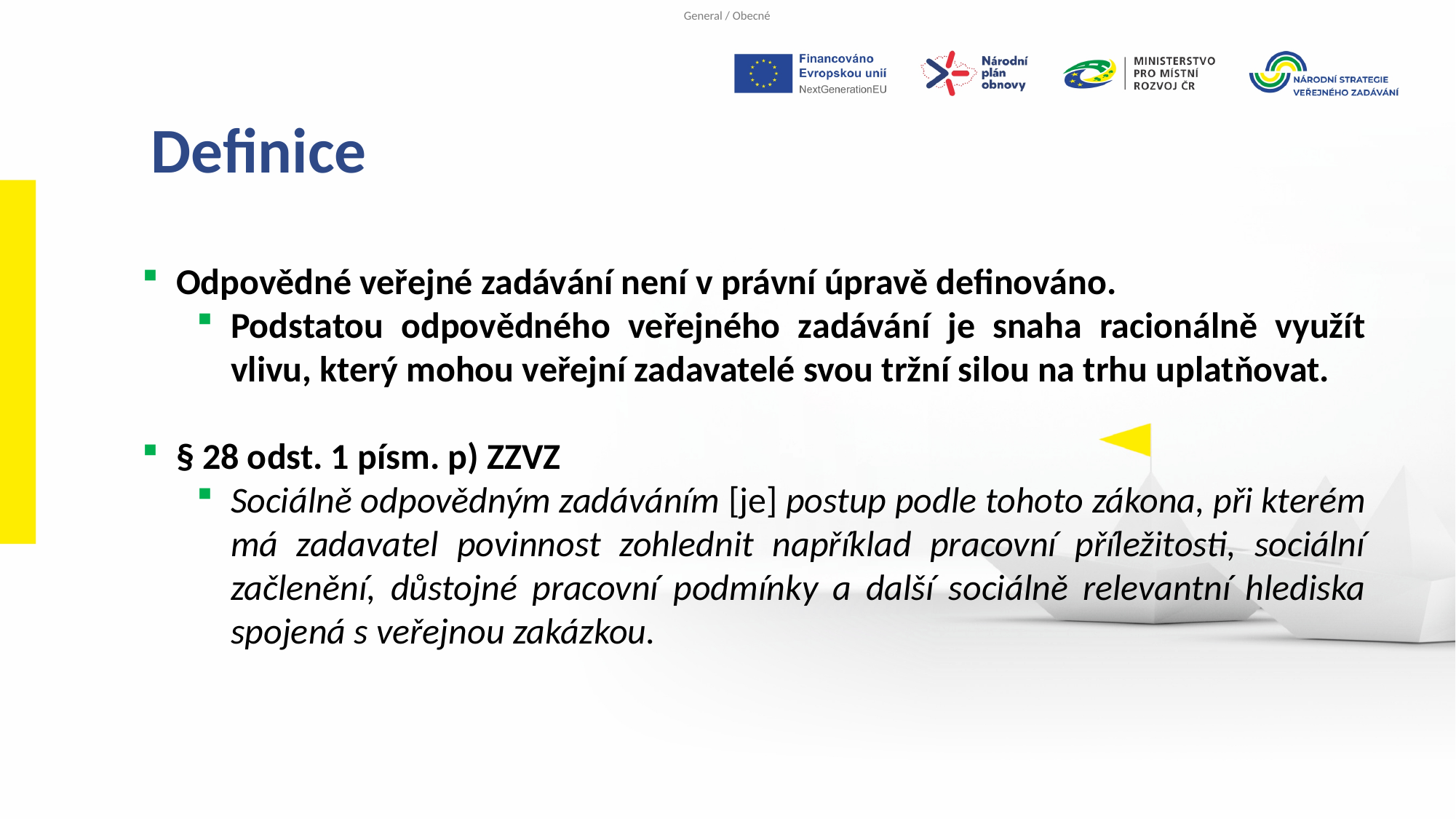

Definice

Odpovědné veřejné zadávání není v právní úpravě definováno.
Podstatou odpovědného veřejného zadávání je snaha racionálně využít vlivu, který mohou veřejní zadavatelé svou tržní silou na trhu uplatňovat.

§ 28 odst. 1 písm. p) ZZVZ
Sociálně odpovědným zadáváním [je] postup podle tohoto zákona, při kterém má zadavatel povinnost zohlednit například pracovní příležitosti, sociální začlenění, důstojné pracovní podmínky a další sociálně relevantní hlediska spojená s veřejnou zakázkou.